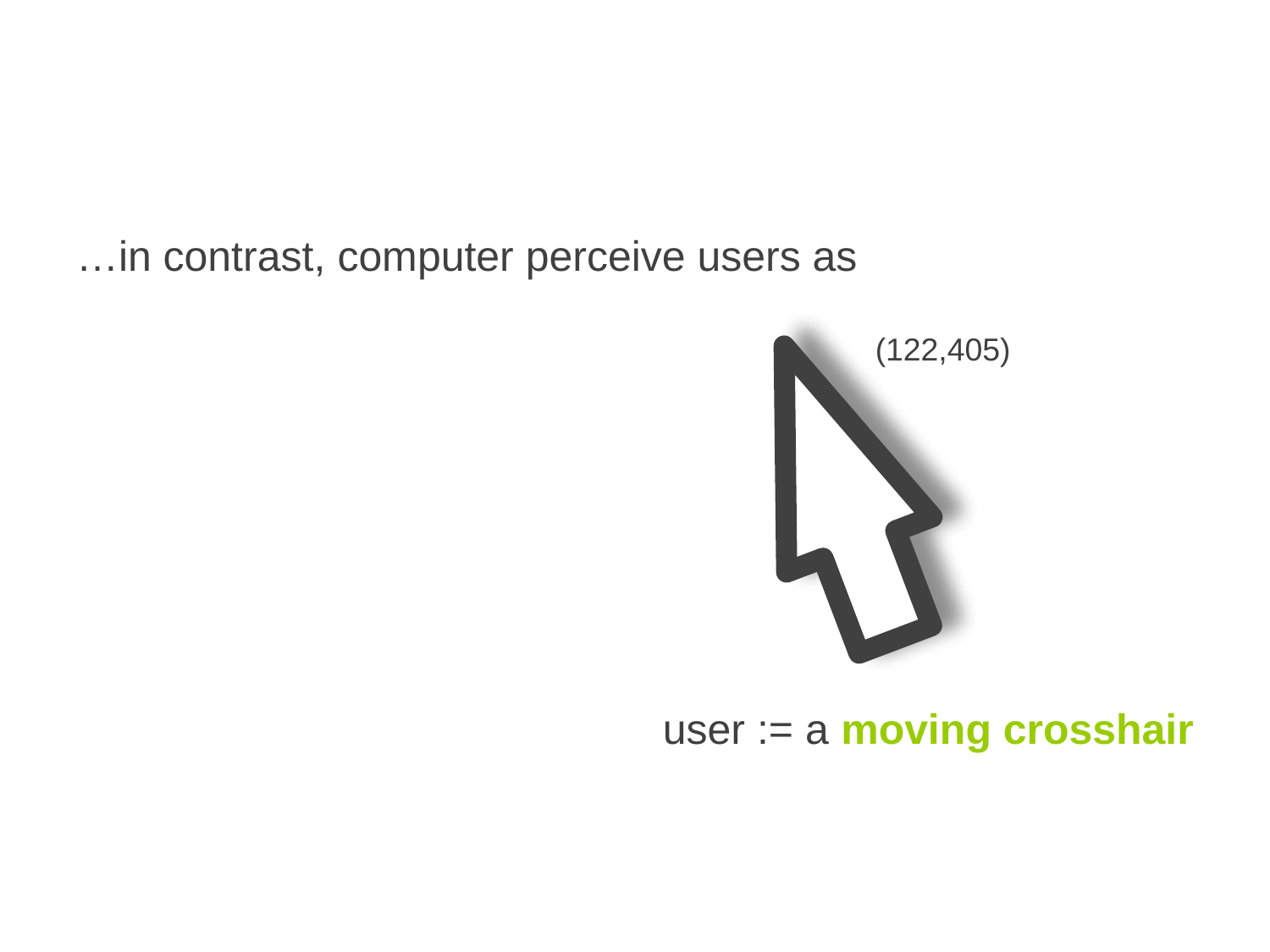

…in contrast, computer perceive users as

user := a moving crosshair
(122,405)